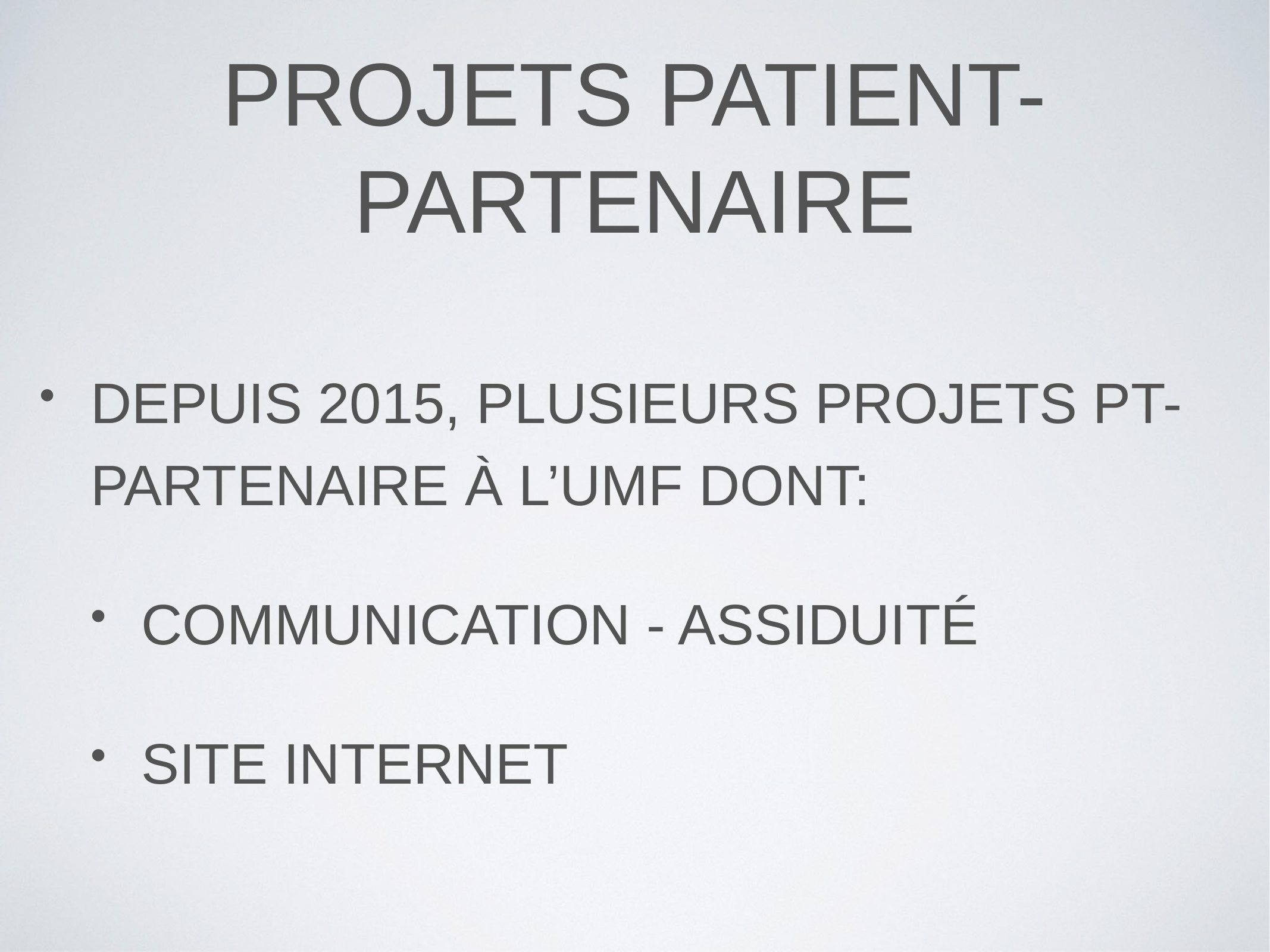

# PROJETS PATIENT-PARTENAIRE
DEPUIS 2015, PLUSIEURS PROJETS PT-PARTENAIRE À L’UMF DONT:
COMMUNICATION - ASSIDUITÉ
SITE INTERNET